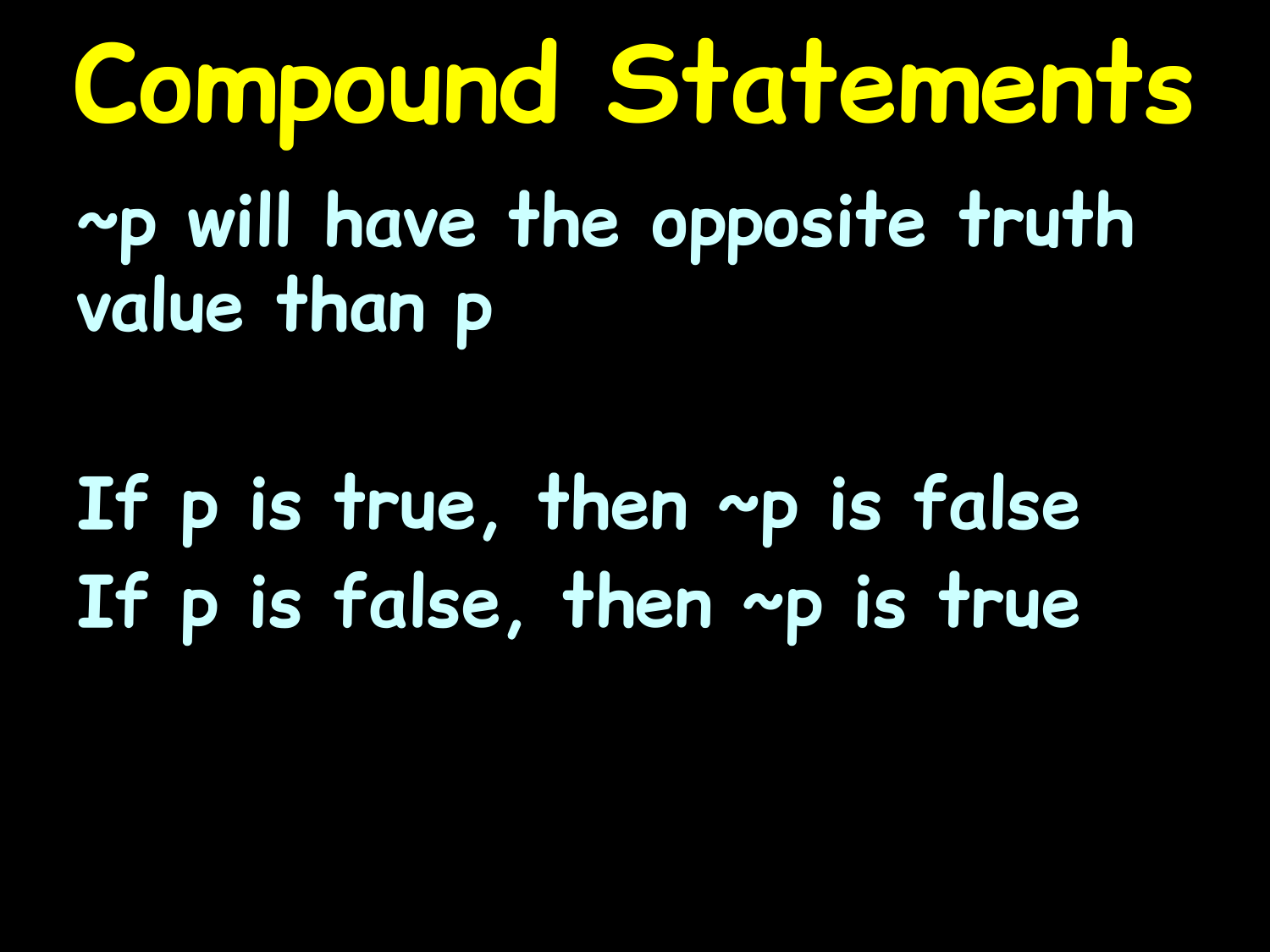

# Compound Statements
~p will have the opposite truth value than p

If p is true, then ~p is false
If p is false, then ~p is true